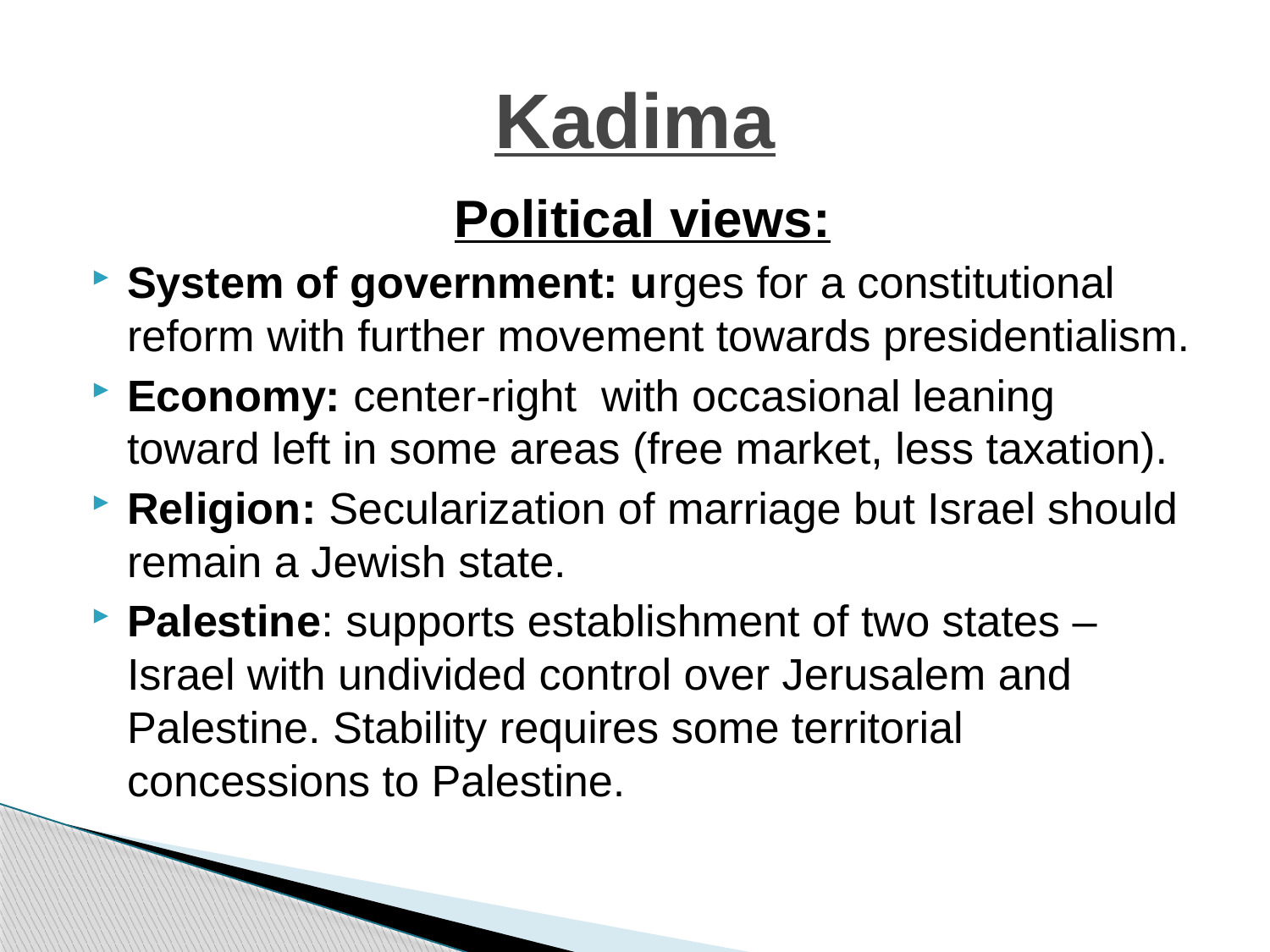

# Kadima
Political views:
System of government: urges for a constitutional reform with further movement towards presidentialism.
Economy: center-right  with occasional leaning toward left in some areas (free market, less taxation).
Religion: Secularization of marriage but Israel should remain a Jewish state.
Palestine: supports establishment of two states – Israel with undivided control over Jerusalem and Palestine. Stability requires some territorial concessions to Palestine.